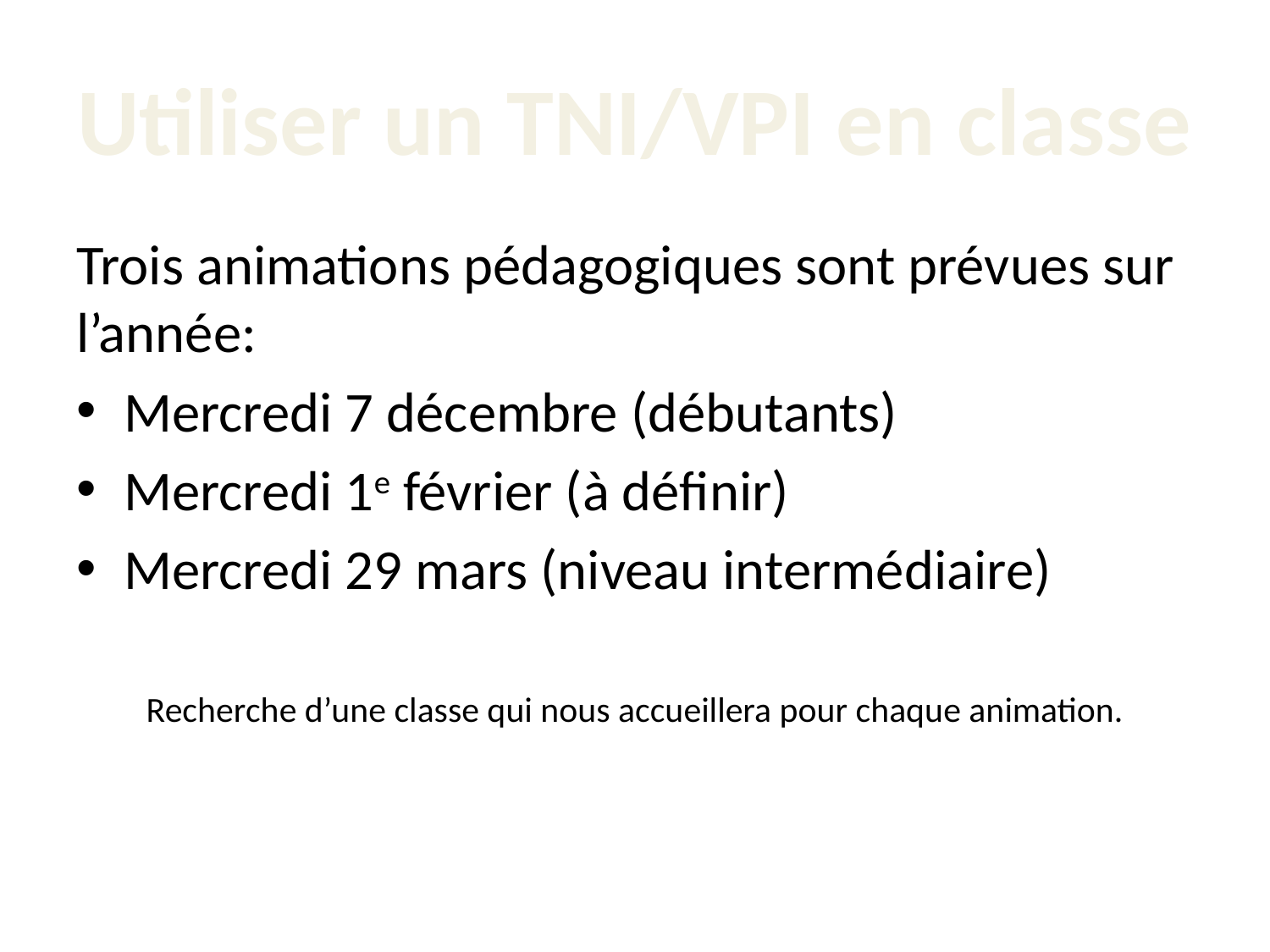

# Utiliser un TNI/VPI en classe
Trois animations pédagogiques sont prévues sur l’année:
Mercredi 7 décembre (débutants)
Mercredi 1e février (à définir)
Mercredi 29 mars (niveau intermédiaire)

Recherche d’une classe qui nous accueillera pour chaque animation.